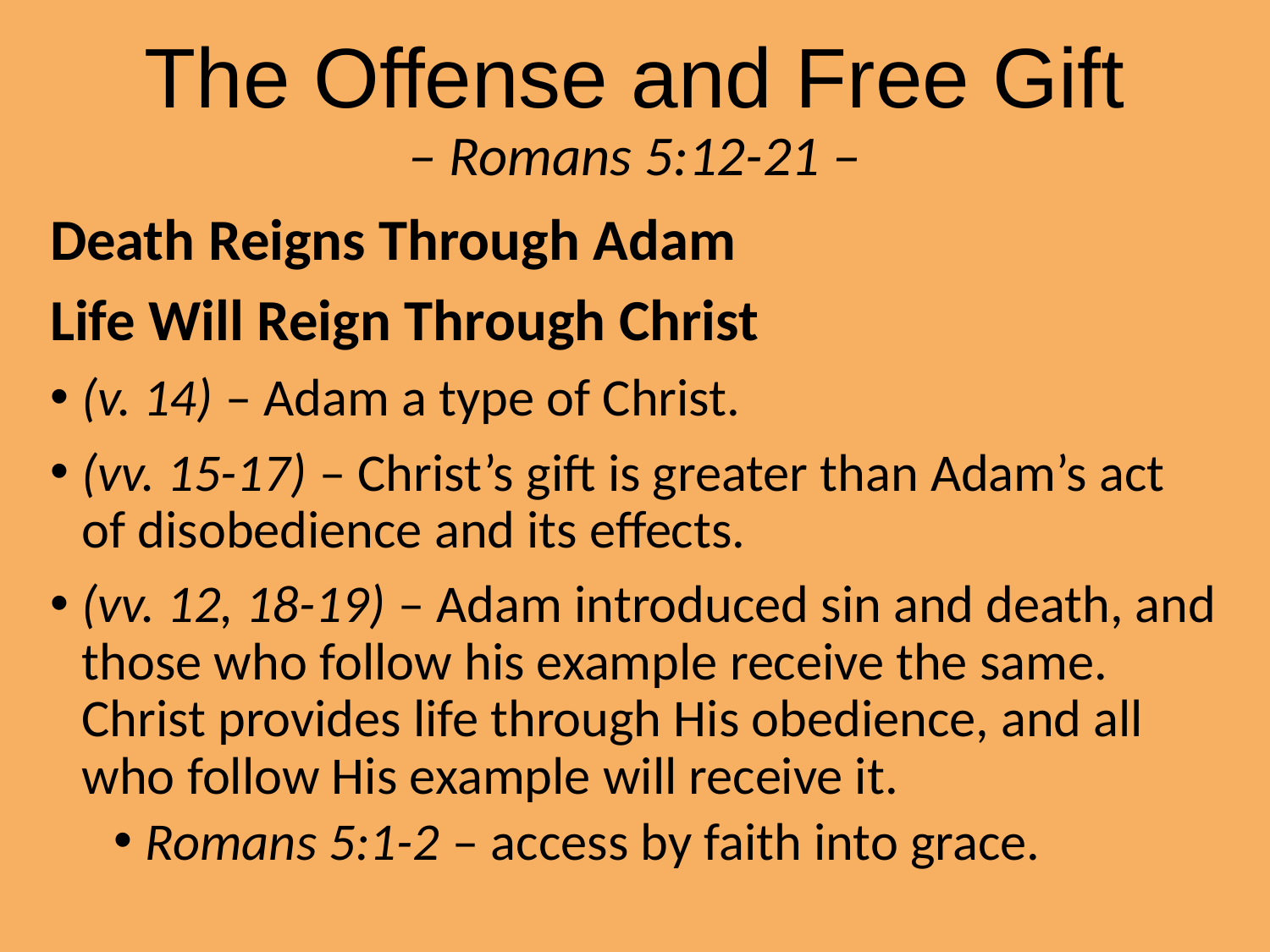

# The Offense and Free Gift – Romans 5:12-21 –
Death Reigns Through Adam
Life Will Reign Through Christ
(v. 14) – Adam a type of Christ.
(vv. 15-17) – Christ’s gift is greater than Adam’s act of disobedience and its effects.
(vv. 12, 18-19) – Adam introduced sin and death, and those who follow his example receive the same. Christ provides life through His obedience, and all who follow His example will receive it.
Romans 5:1-2 – access by faith into grace.